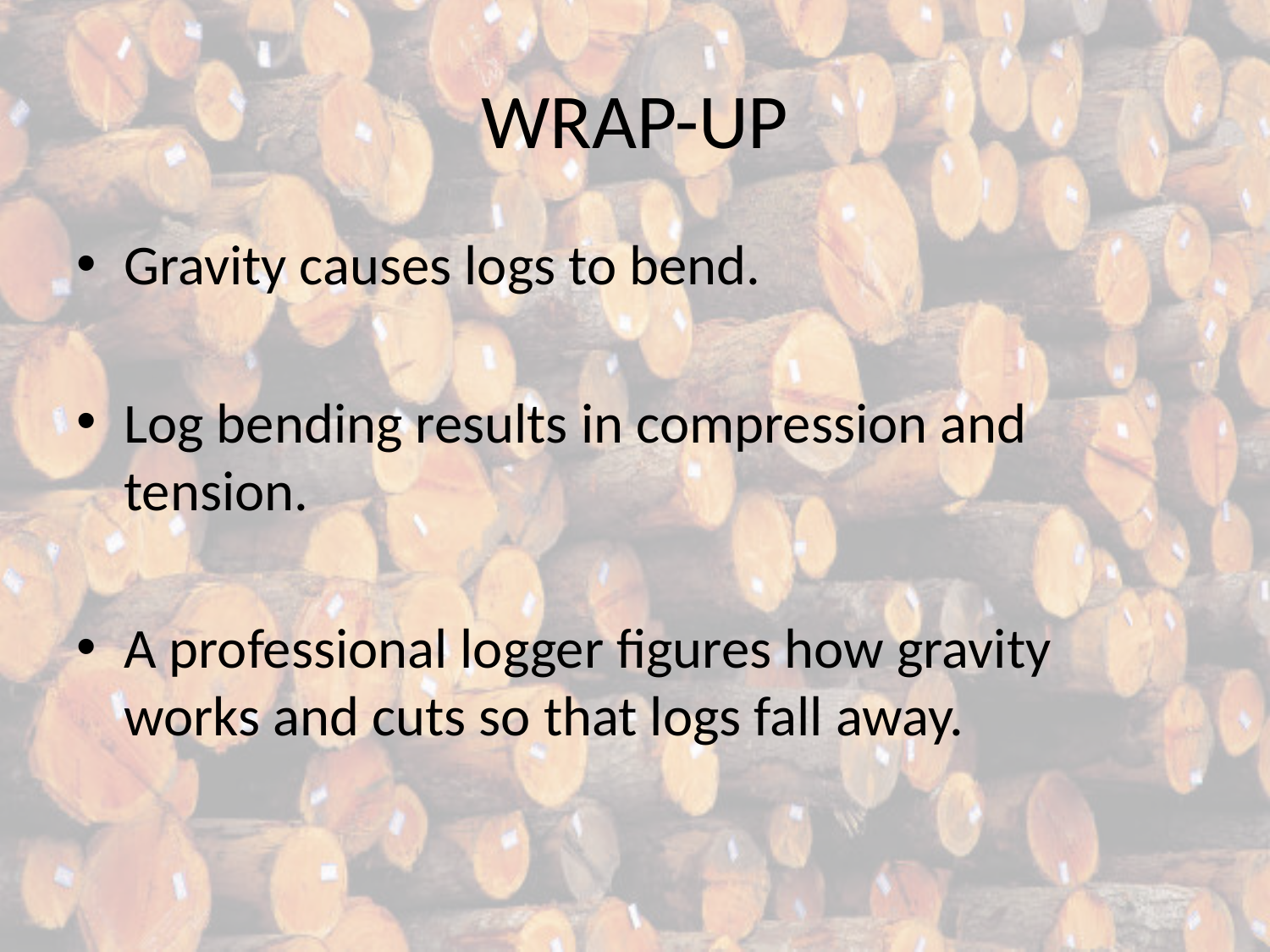

# WRAP-UP
Gravity causes logs to bend.

Log bending results in compression and tension.

A professional logger figures how gravity works and cuts so that logs fall away.